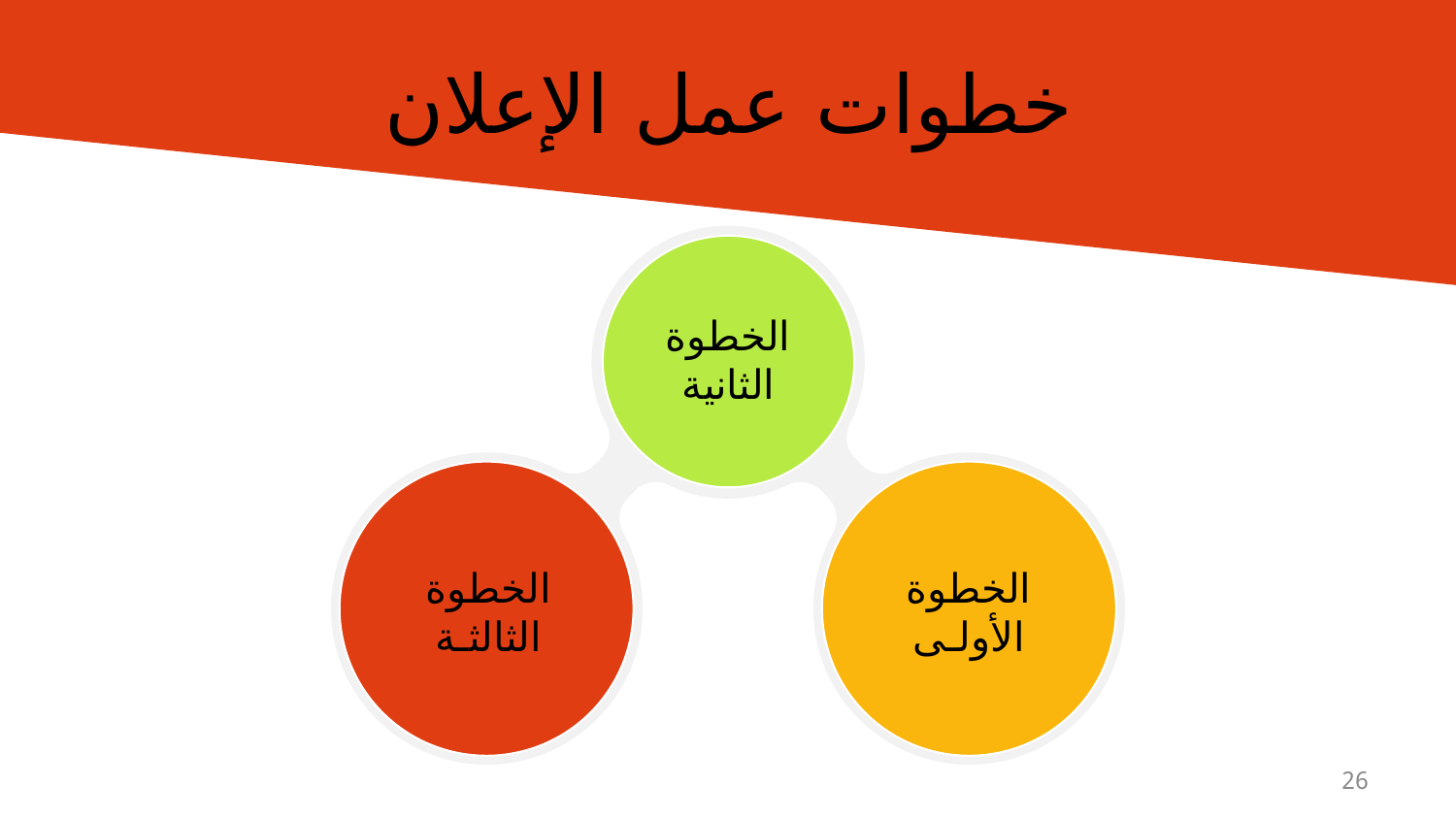

# خطوات عمل الإعلان
الخطوة الثانية
الخطوة الثالثـة
الخطوة الأولـى
26